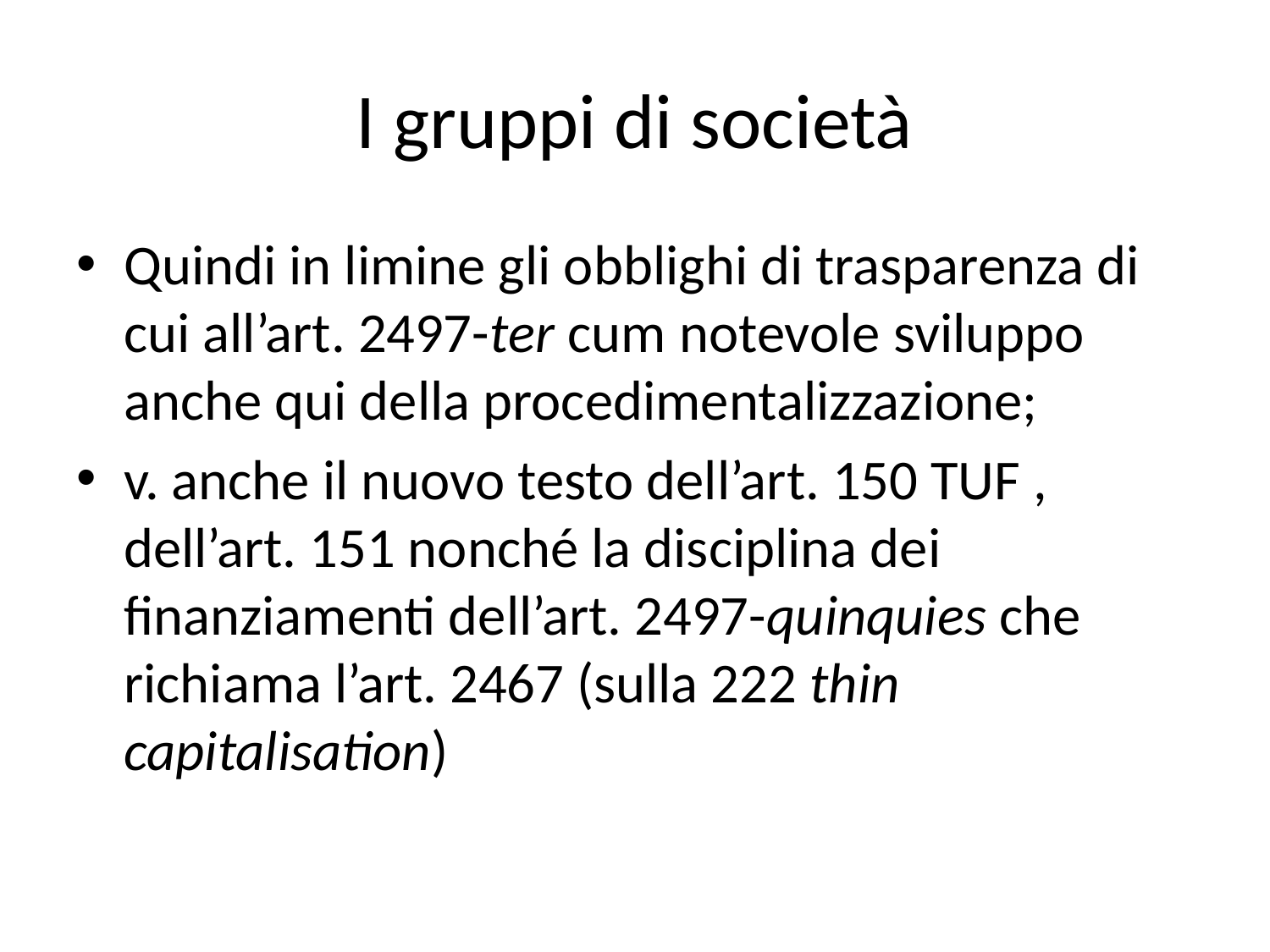

# I gruppi di società
Quindi in limine gli obblighi di trasparenza di cui all’art. 2497-ter cum notevole sviluppo anche qui della procedimentalizzazione;
v. anche il nuovo testo dell’art. 150 TUF , dell’art. 151 nonché la disciplina dei finanziamenti dell’art. 2497-quinquies che richiama l’art. 2467 (sulla 222 thin capitalisation)